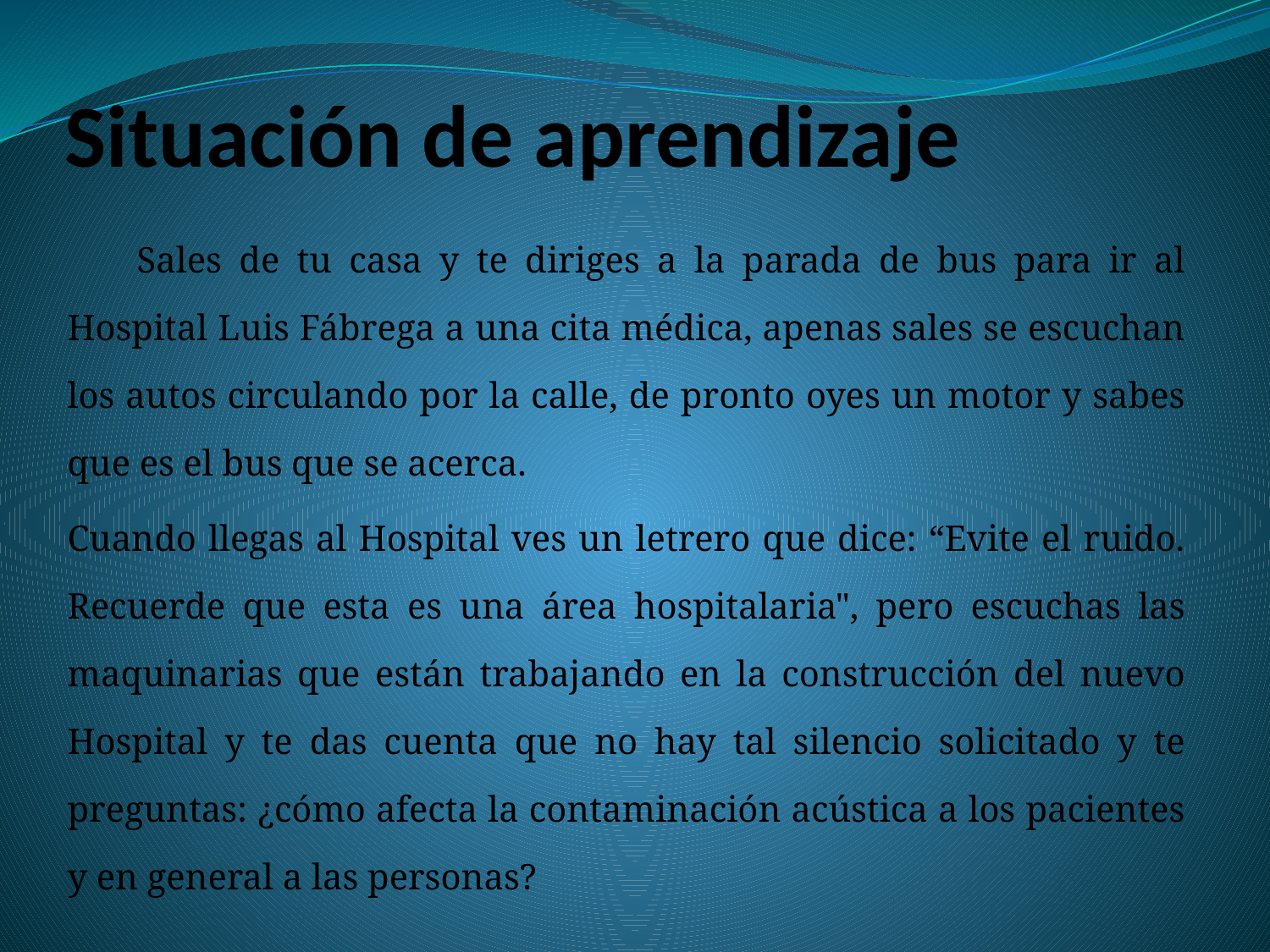

# Situación de aprendizaje
    Sales de tu casa y te diriges a la parada de bus para ir al Hospital Luis Fábrega a una cita médica, apenas sales se escuchan los autos circulando por la calle, de pronto oyes un motor y sabes que es el bus que se acerca.
Cuando llegas al Hospital ves un letrero que dice: “Evite el ruido. Recuerde que esta es una área hospitalaria", pero escuchas las maquinarias que están trabajando en la construcción del nuevo Hospital y te das cuenta que no hay tal silencio solicitado y te preguntas: ¿cómo afecta la contaminación acústica a los pacientes y en general a las personas?